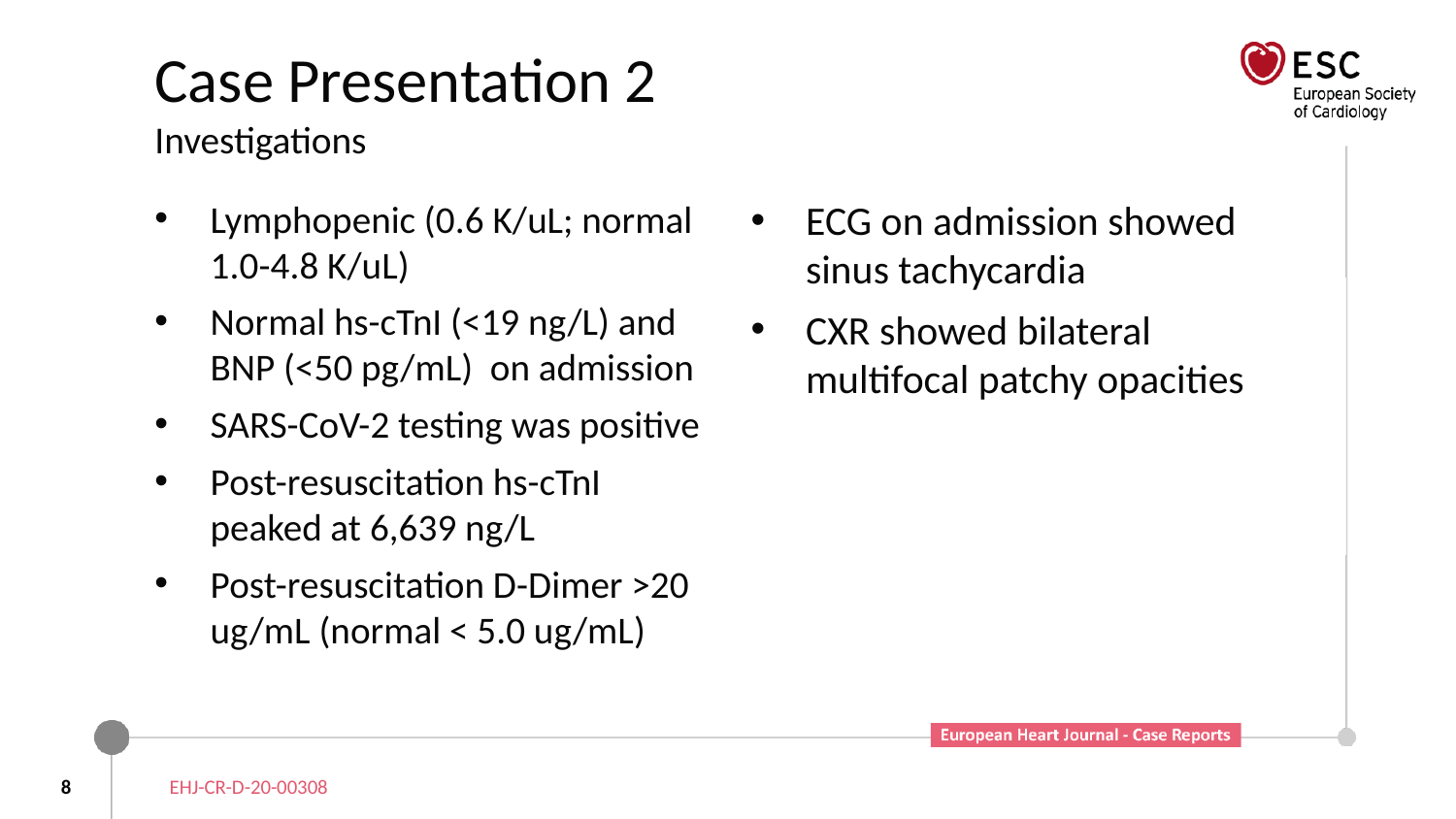

# Case Presentation 2 Investigations
Lymphopenic (0.6 K/uL; normal 1.0-4.8 K/uL)
Normal hs-cTnI (<19 ng/L) and BNP (<50 pg/mL)  on admission
SARS-CoV-2 testing was positive
Post-resuscitation hs-cTnI peaked at 6,639 ng/L
Post-resuscitation D-Dimer >20 ug/mL (normal < 5.0 ug/mL)
ECG on admission showed sinus tachycardia
CXR showed bilateral multifocal patchy opacities
8
EHJ-CR-D-20-00308